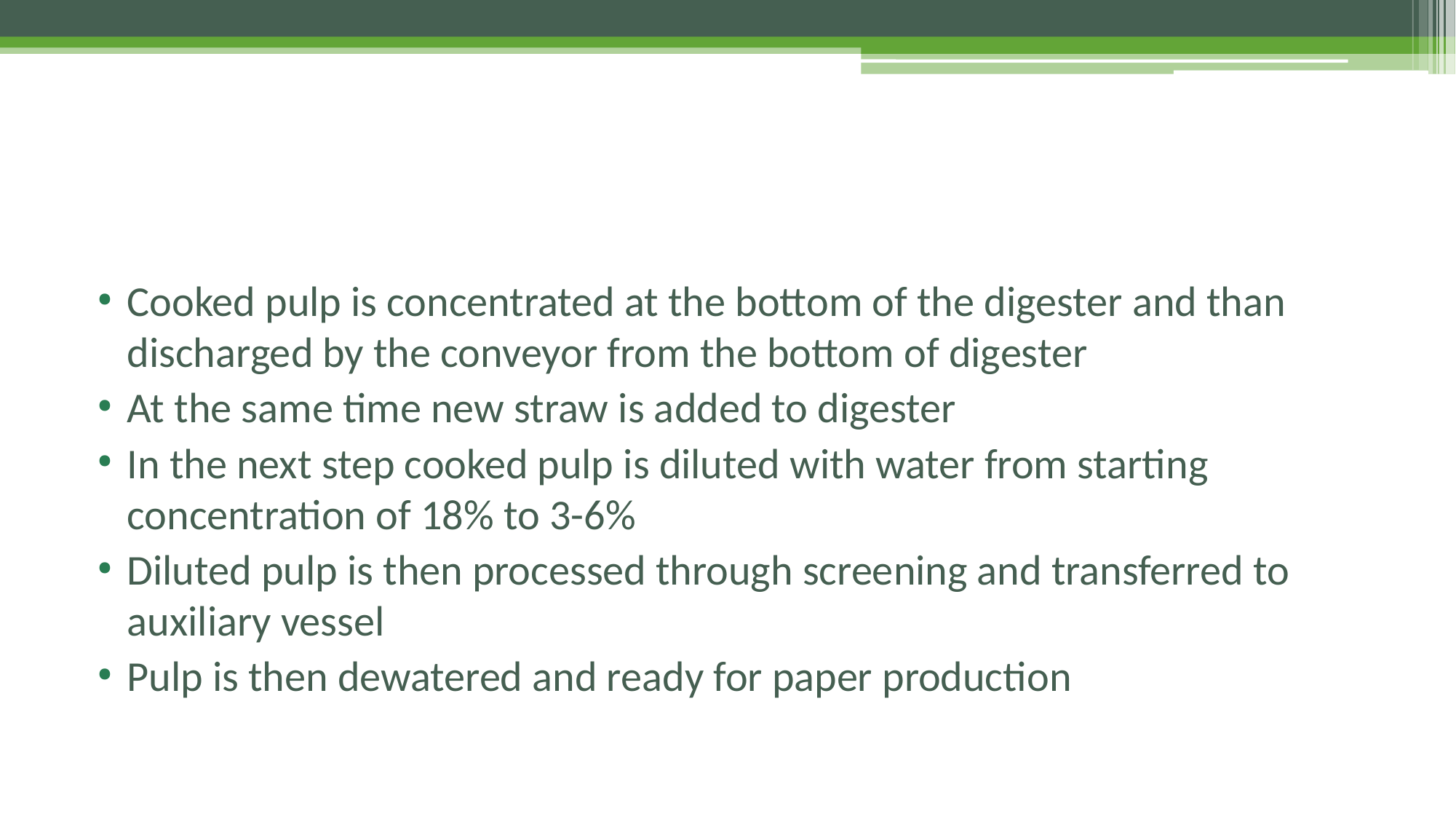

#
Cooked pulp is concentrated at the bottom of the digester and than discharged by the conveyor from the bottom of digester
At the same time new straw is added to digester
In the next step cooked pulp is diluted with water from starting concentration of 18% to 3-6%
Diluted pulp is then processed through screening and transferred to auxiliary vessel
Pulp is then dewatered and ready for paper production